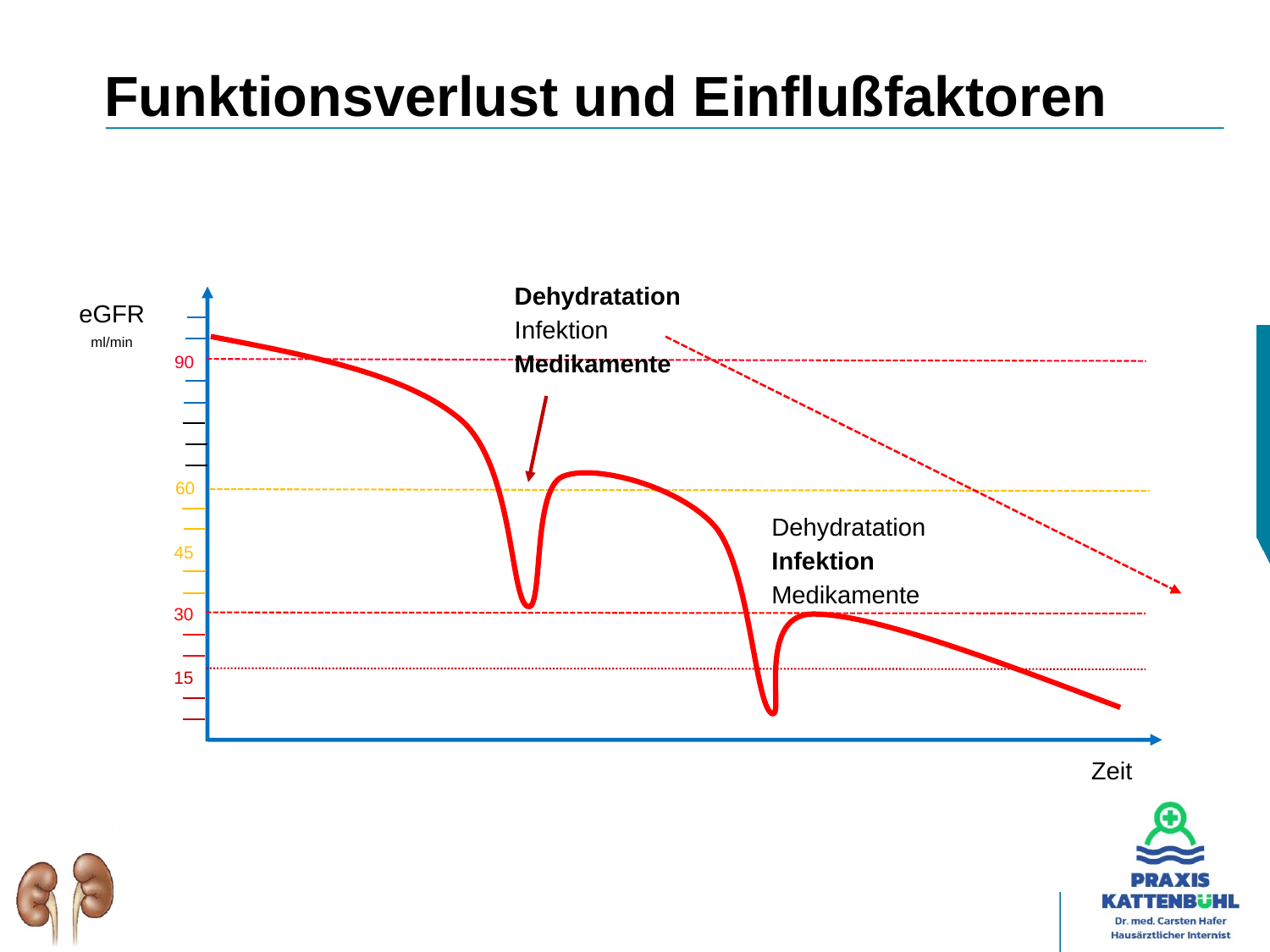

# Funktionsverlust und Einflußfaktoren
Dehydratation
Infektion
Medikamente
eGFR
ml/min

90
60
Dehydratation
Infektion
Medikamente
45
30
15
Zeit